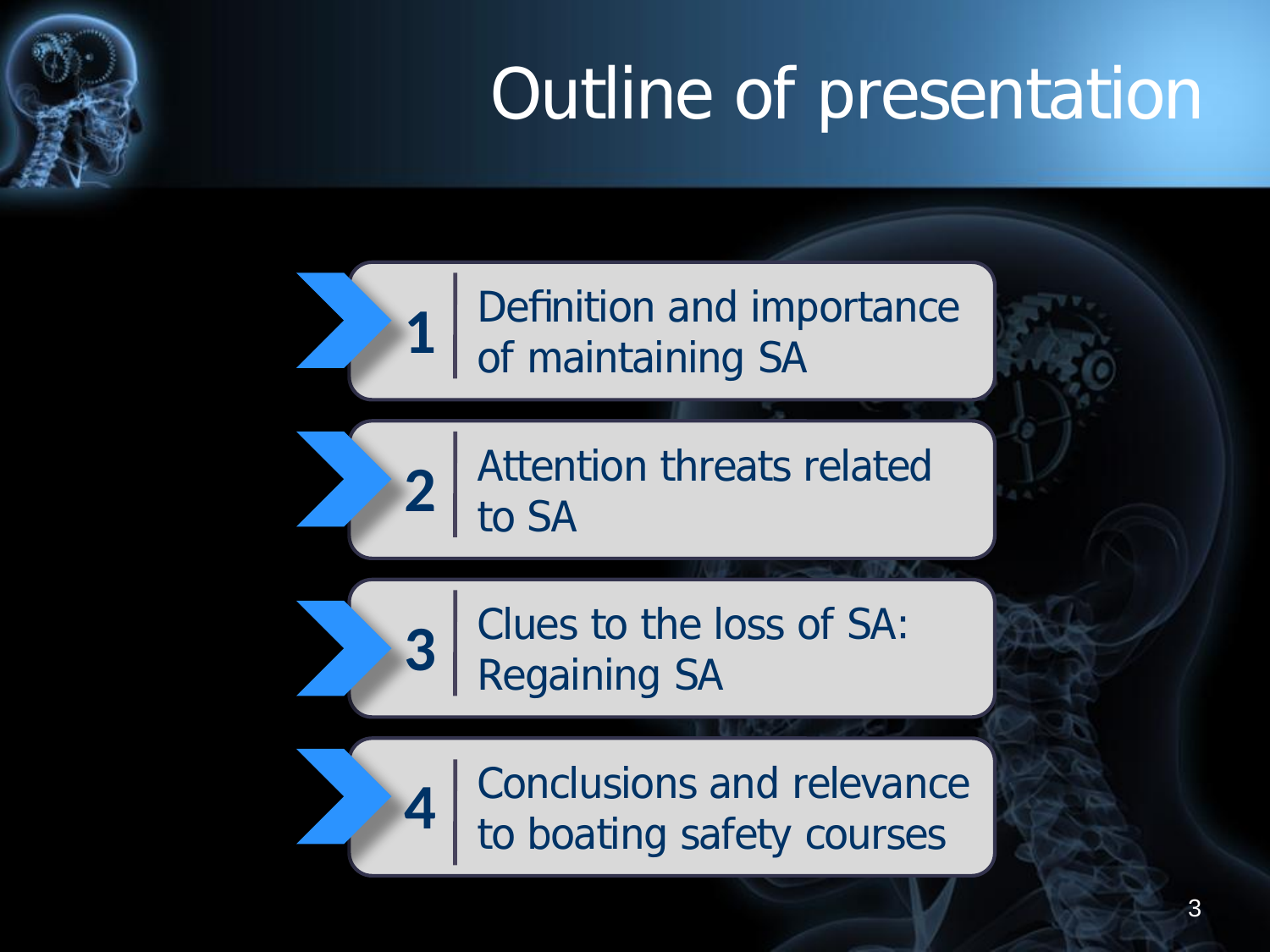

Outline of presentation

Definition and importance of maintaining SA
1

Attention threats related to SA
2

Clues to the loss of SA:
Regaining SA

3

Conclusions and relevance to boating safety courses
4
3